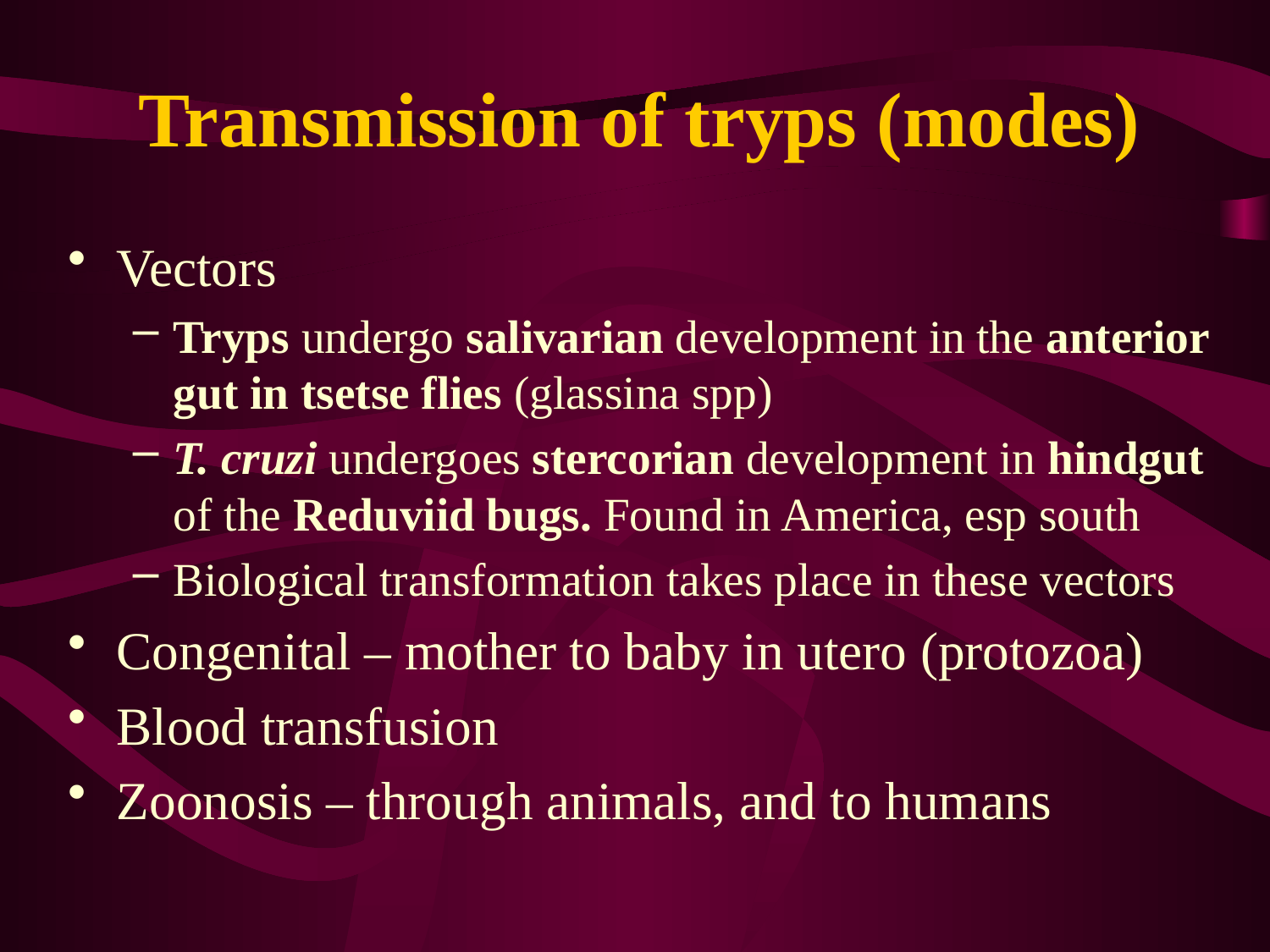

# Transmission of tryps (modes)
Vectors
Tryps undergo salivarian development in the anterior gut in tsetse flies (glassina spp)
T. cruzi undergoes stercorian development in hindgut of the Reduviid bugs. Found in America, esp south
Biological transformation takes place in these vectors
Congenital – mother to baby in utero (protozoa)
Blood transfusion
Zoonosis – through animals, and to humans